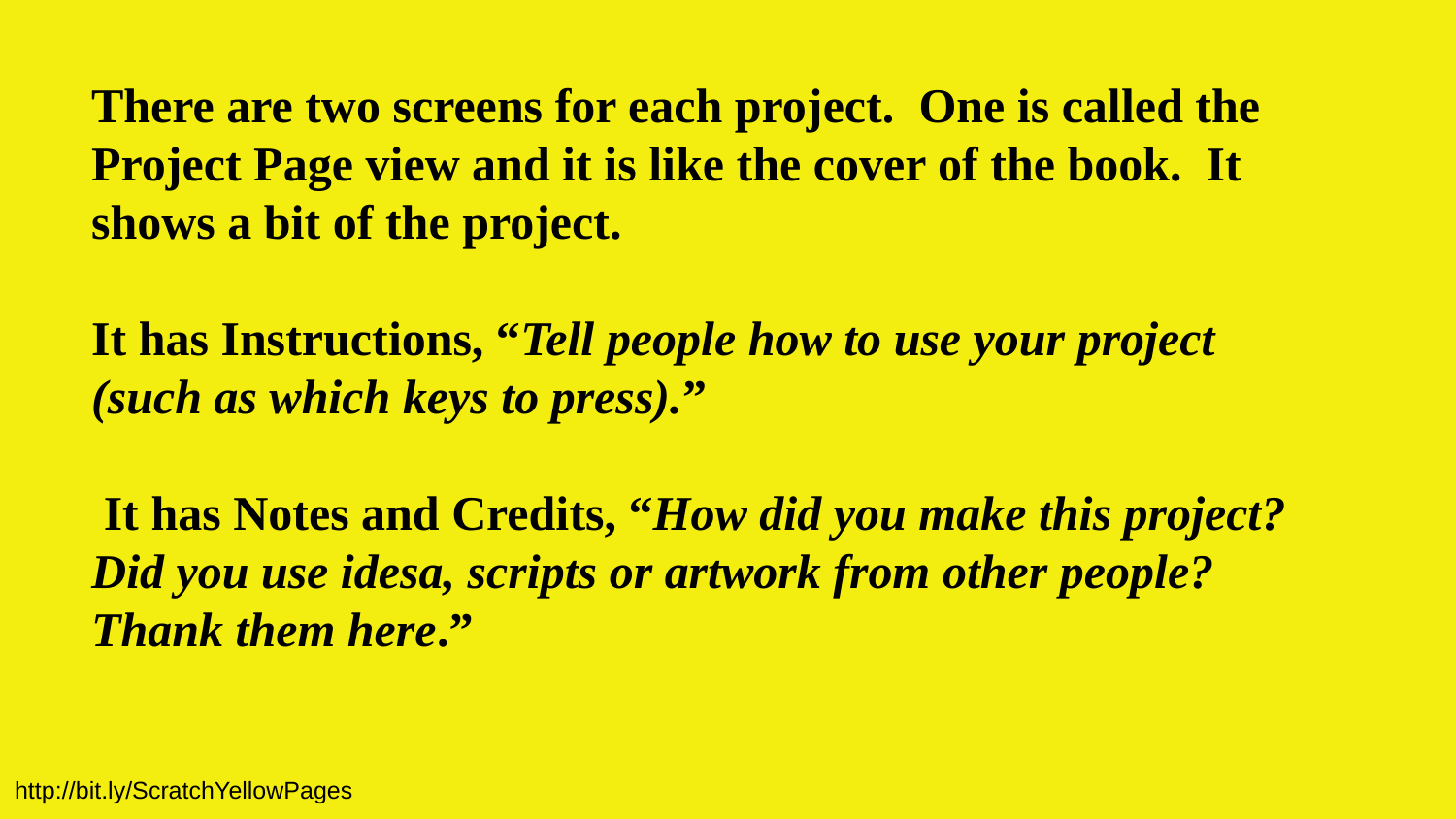

There are two screens for each project.  One is called the Project Page view and it is like the cover of the book.  It shows a bit of the project.

It has Instructions, “Tell people how to use your project (such as which keys to press).”

 It has Notes and Credits, “How did you make this project? Did you use idesa, scripts or artwork from other people? Thank them here.”